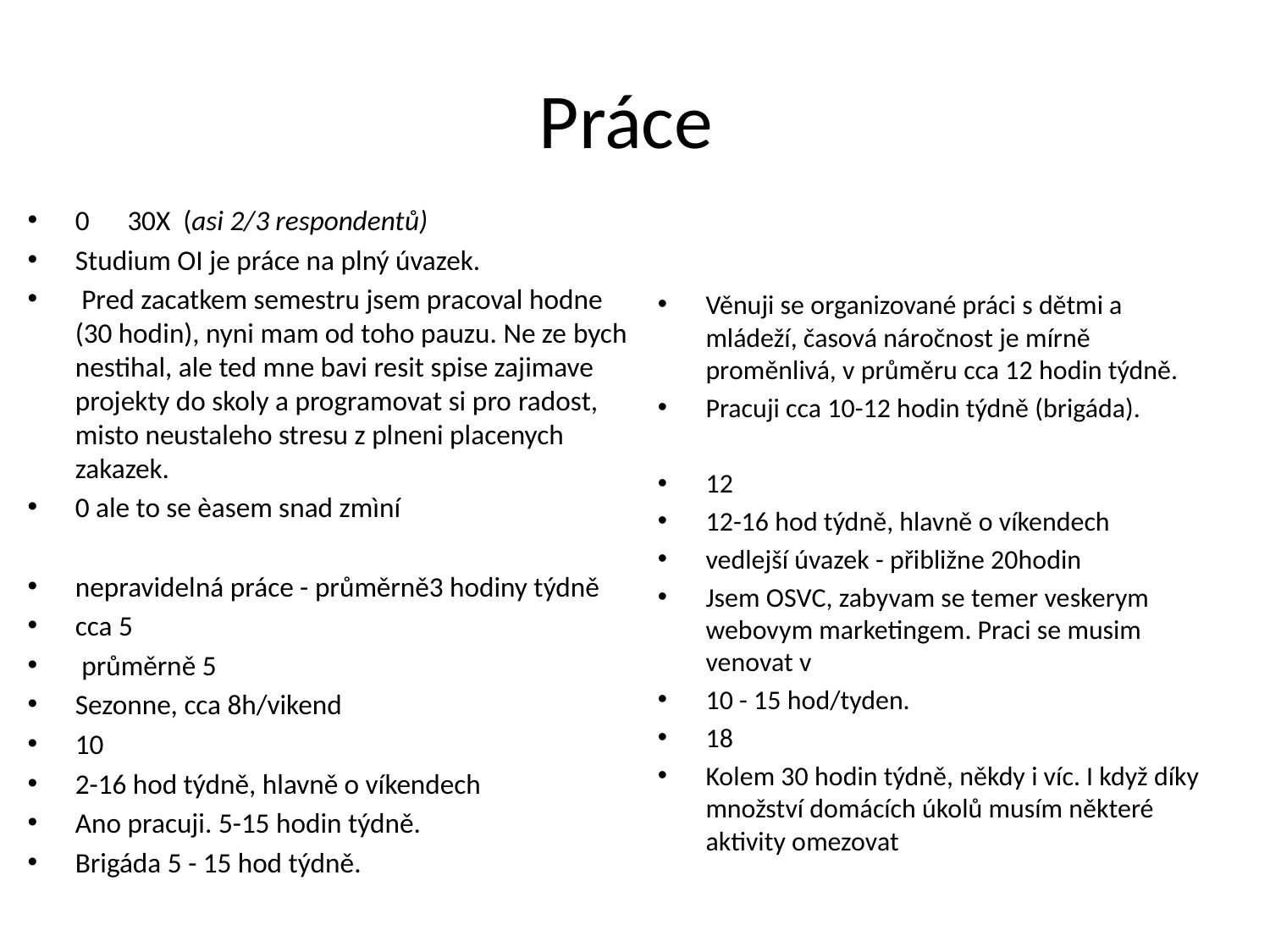

# Práce
0      30X  (asi 2/3 respondentů)
Studium OI je práce na plný úvazek.
 Pred zacatkem semestru jsem pracoval hodne (30 hodin), nyni mam od toho pauzu. Ne ze bych nestihal, ale ted mne bavi resit spise zajimave projekty do skoly a programovat si pro radost, misto neustaleho stresu z plneni placenych zakazek.
0 ale to se èasem snad zmìní

nepravidelná práce - průměrně3 hodiny týdně
cca 5
 průměrně 5
Sezonne, cca 8h/vikend
10
2-16 hod týdně, hlavně o víkendech
Ano pracuji. 5-15 hodin týdně.
Brigáda 5 - 15 hod týdně.

Věnuji se organizované práci s dětmi a mládeží, časová náročnost je mírně proměnlivá, v průměru cca 12 hodin týdně.
Pracuji cca 10-12 hodin týdně (brigáda).

12
12-16 hod týdně, hlavně o víkendech
vedlejší úvazek - přibližne 20hodin
Jsem OSVC, zabyvam se temer veskerym webovym marketingem. Praci se musim venovat v
10 - 15 hod/tyden.
18
Kolem 30 hodin týdně, někdy i víc. I když díky množství domácích úkolů musím některé aktivity omezovat